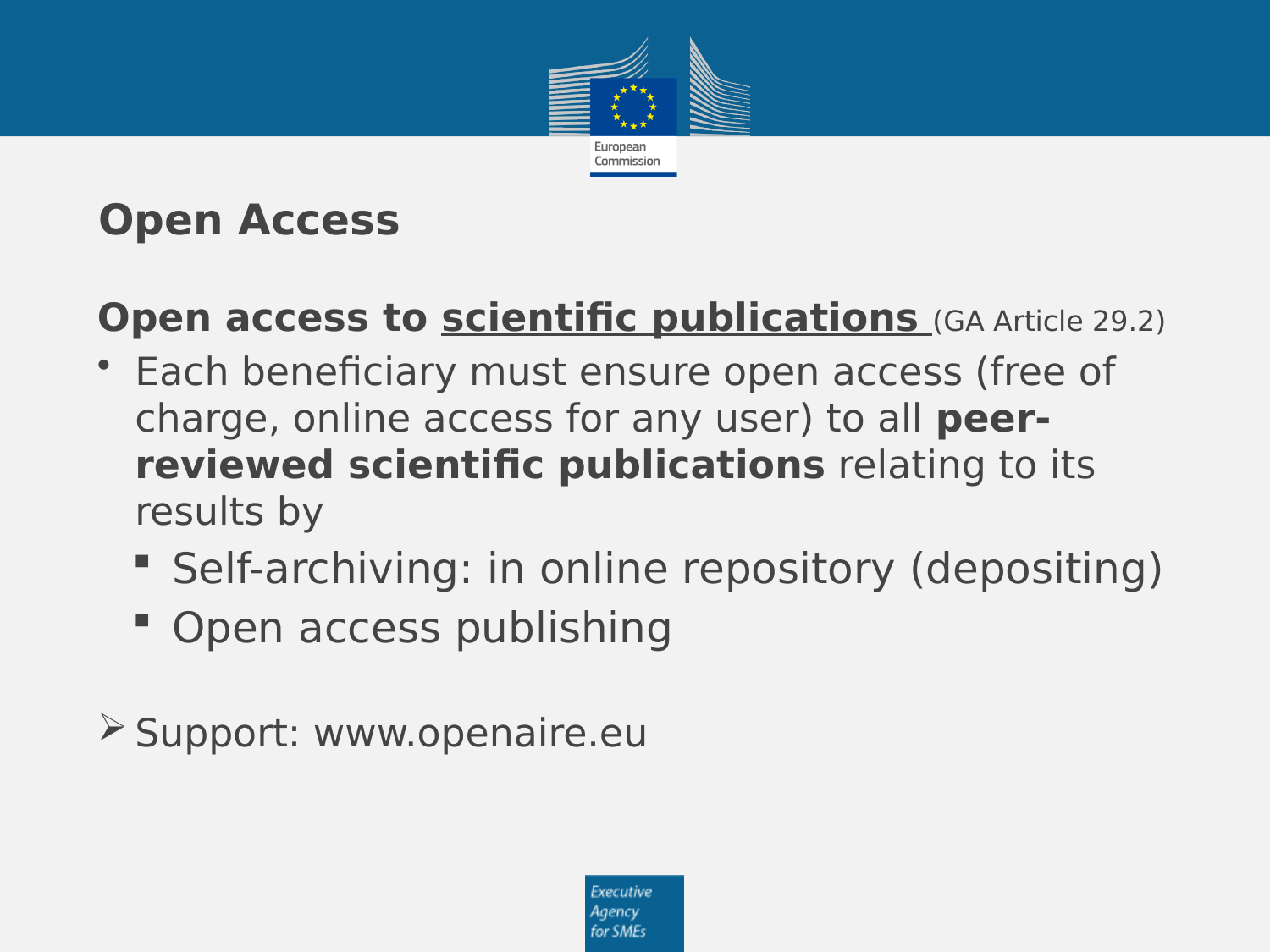

# Open Access
Open access to scientific publications (GA Article 29.2)
Each beneficiary must ensure open access (free of charge, online access for any user) to all peer-reviewed scientific publications relating to its results by
Self-archiving: in online repository (depositing)
Open access publishing

Support: www.openaire.eu